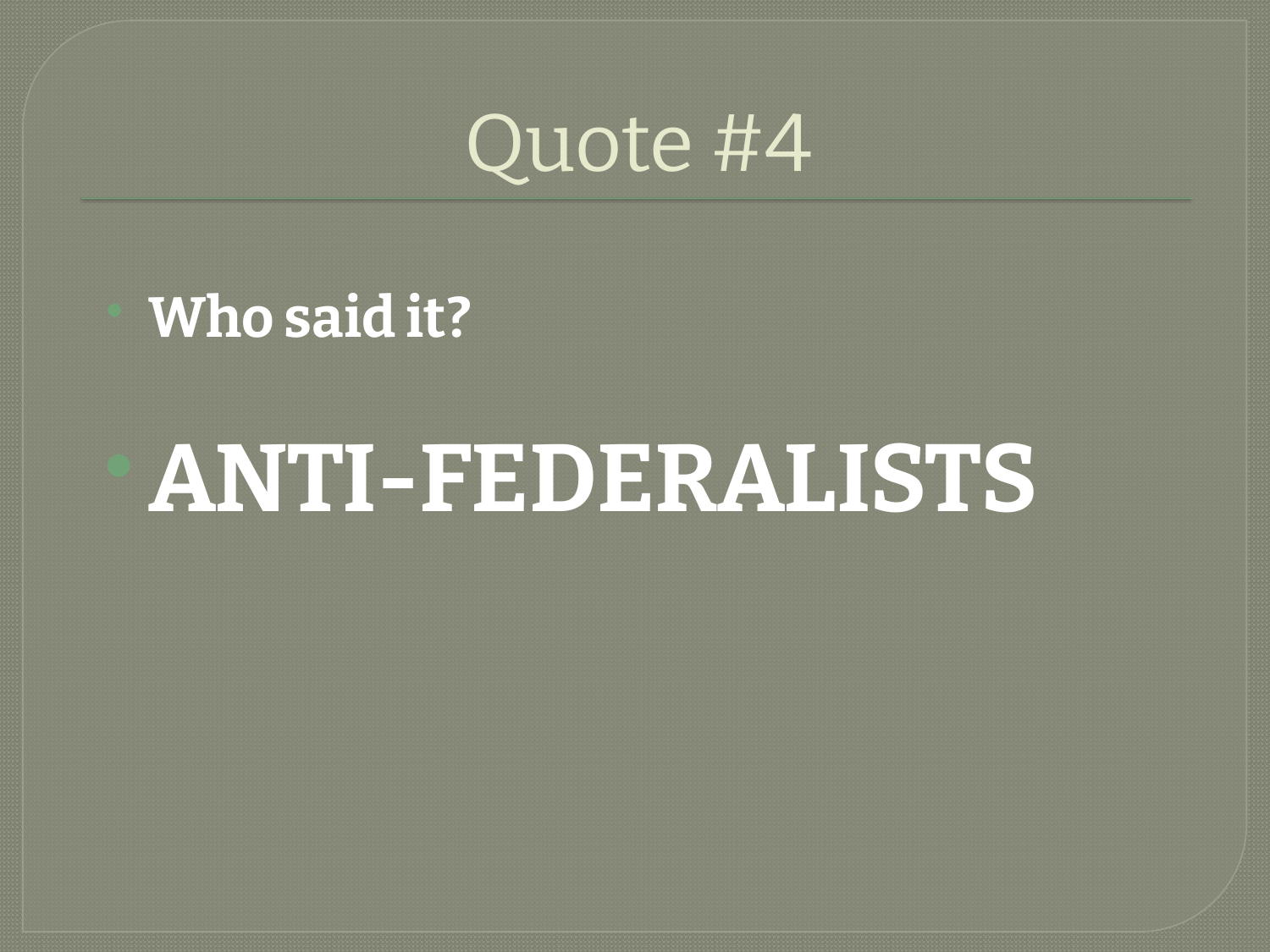

# Quote #4
Who said it?

ANTI-FEDERALISTS